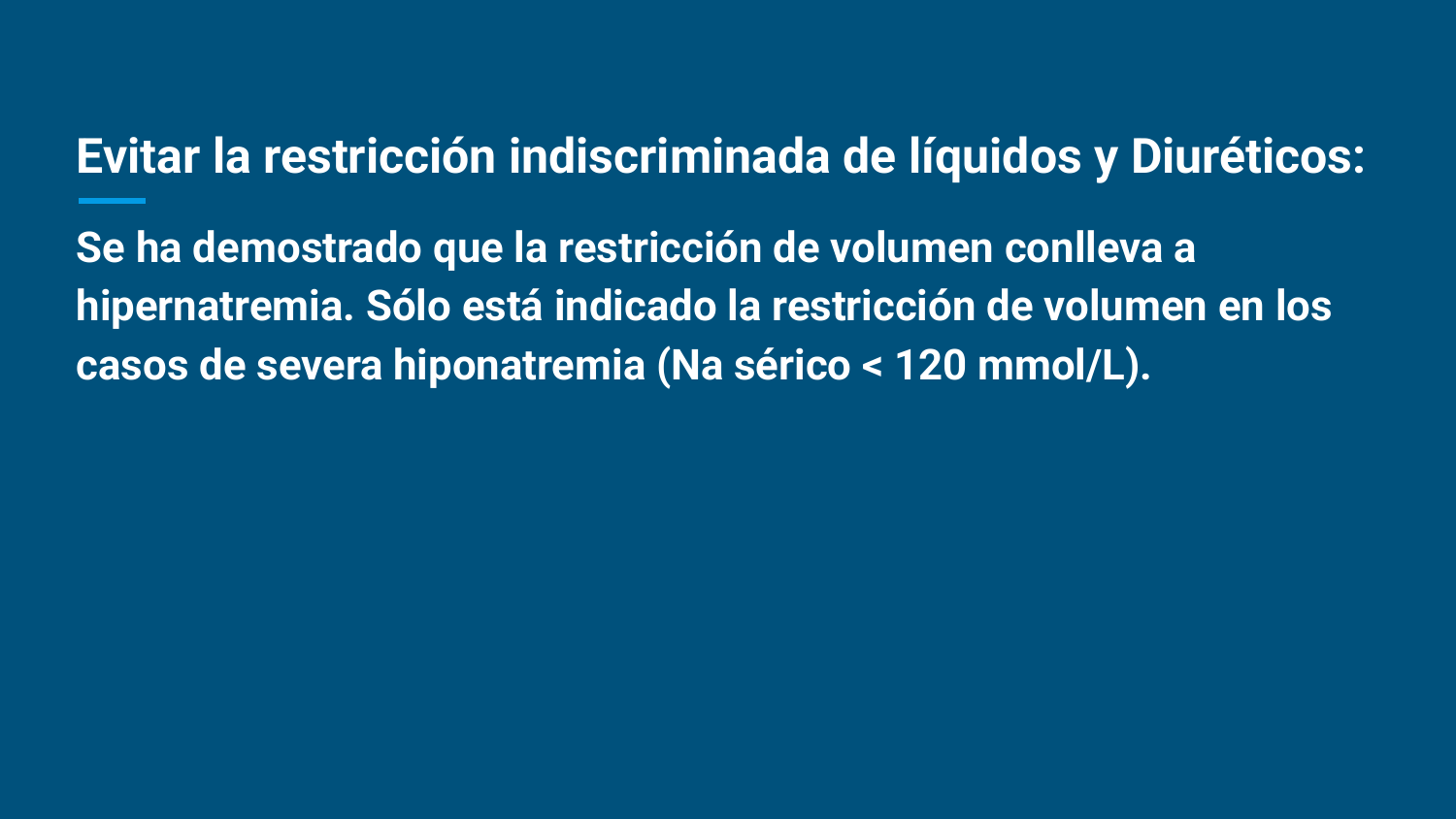

# Evitar la restricción indiscriminada de líquidos y Diuréticos:
Se ha demostrado que la restricción de volumen conlleva a hipernatremia. Sólo está indicado la restricción de volumen en los casos de severa hiponatremia (Na sérico < 120 mmol/L).